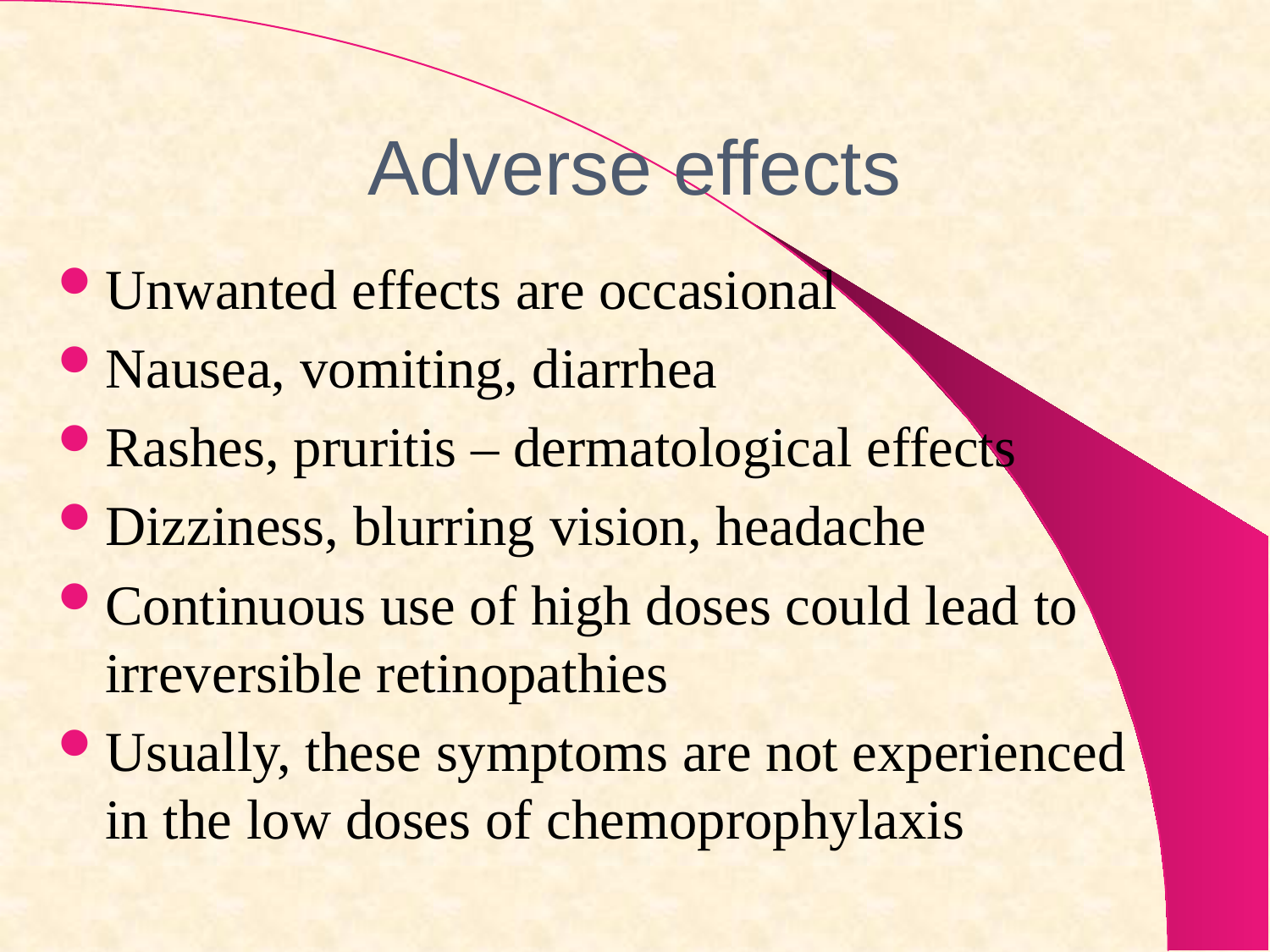

# Adverse effects
Unwanted effects are occasional
Nausea, vomiting, diarrhea
Rashes, pruritis – dermatological effects
Dizziness, blurring vision, headache
Continuous use of high doses could lead to irreversible retinopathies
Usually, these symptoms are not experienced in the low doses of chemoprophylaxis